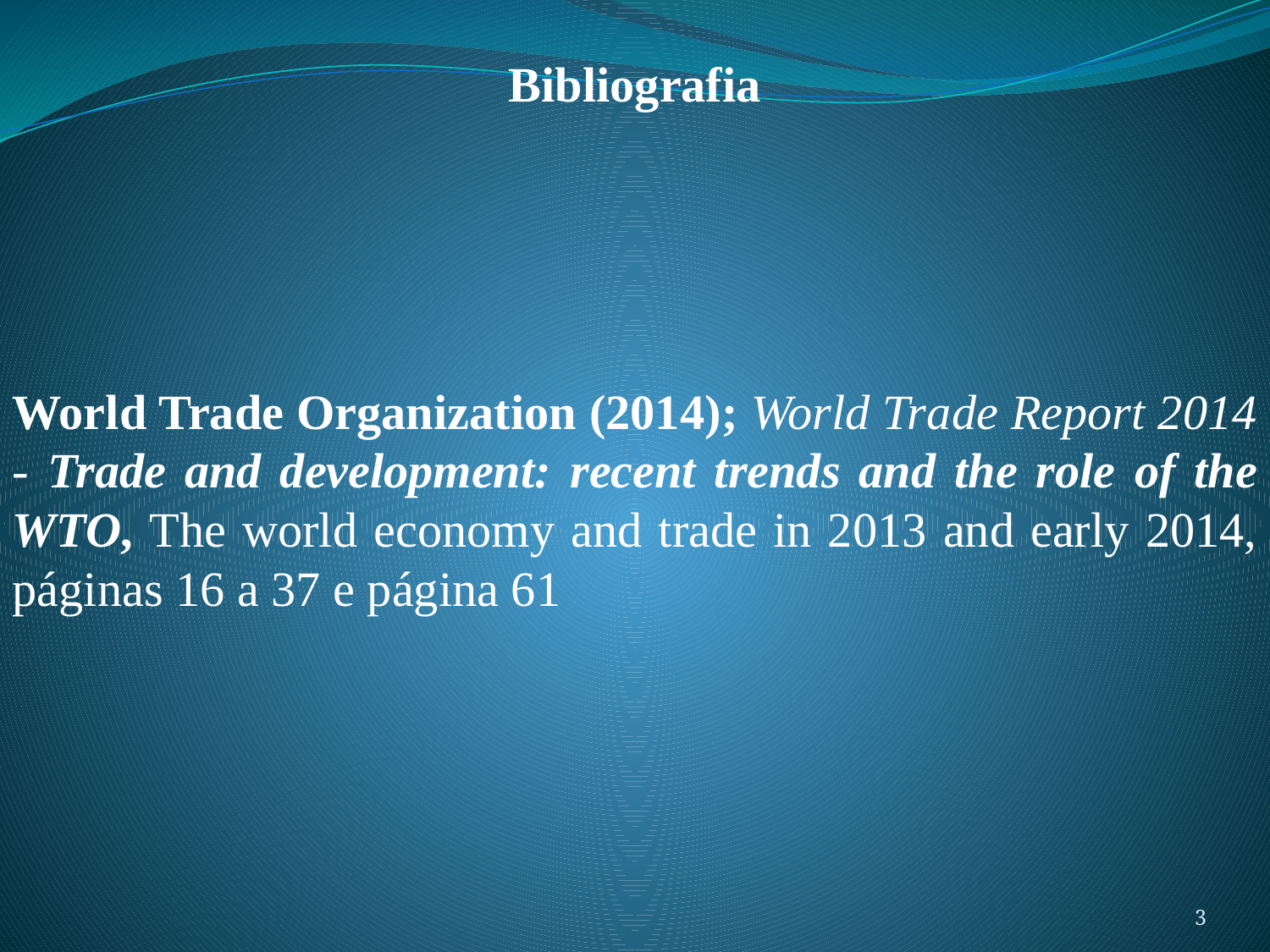

Bibliografia
World Trade Organization (2014); World Trade Report 2014 - Trade and development: recent trends and the role of the WTO, The world economy and trade in 2013 and early 2014, páginas 16 a 37 e página 61
3